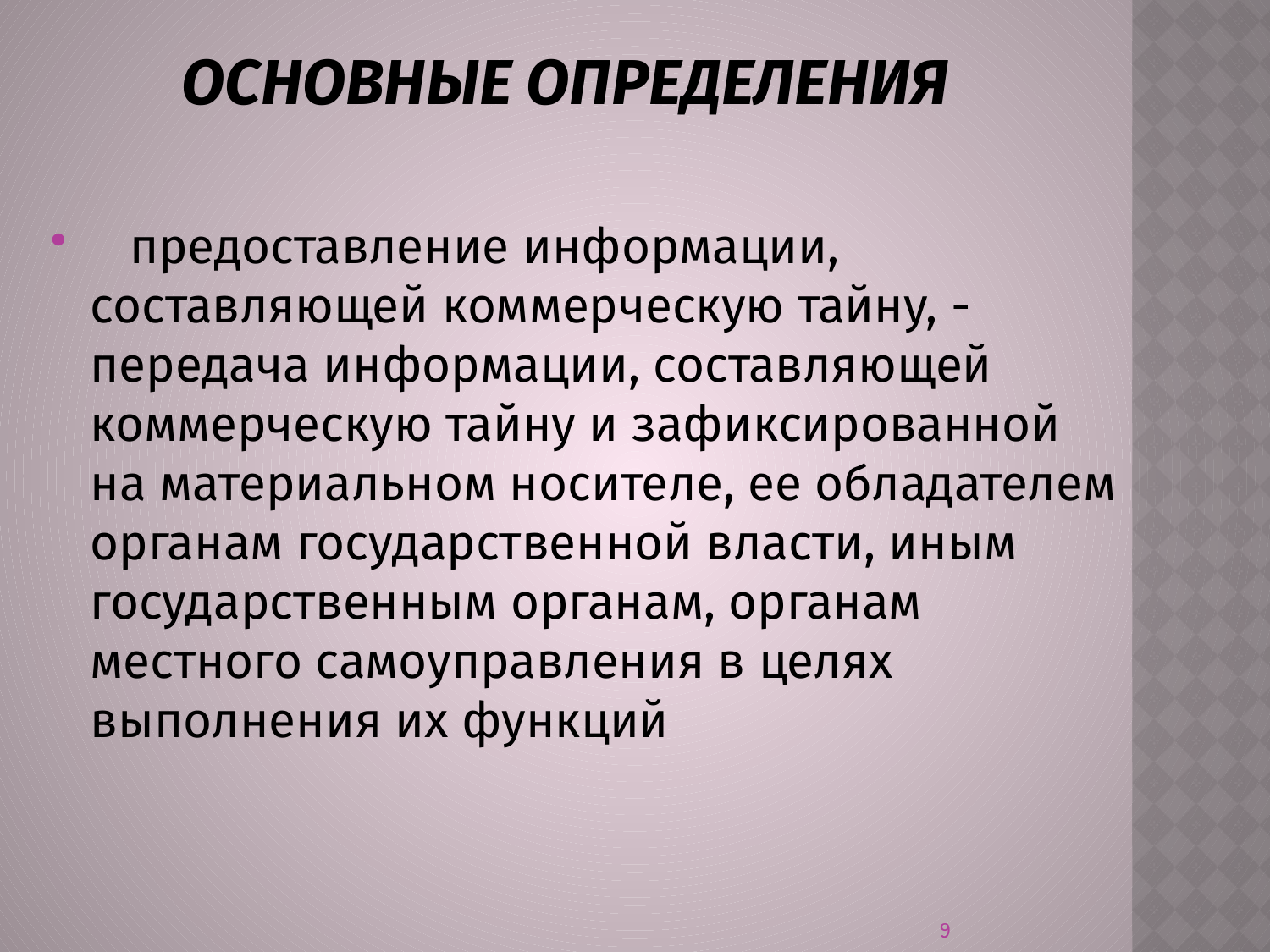

# Основные Определения
   предоставление информации, составляющей коммерческую тайну, - передача информации, составляющей коммерческую тайну и зафиксированной на материальном носителе, ее обладателем органам государственной власти, иным государственным органам, органам местного самоуправления в целях выполнения их функций
9